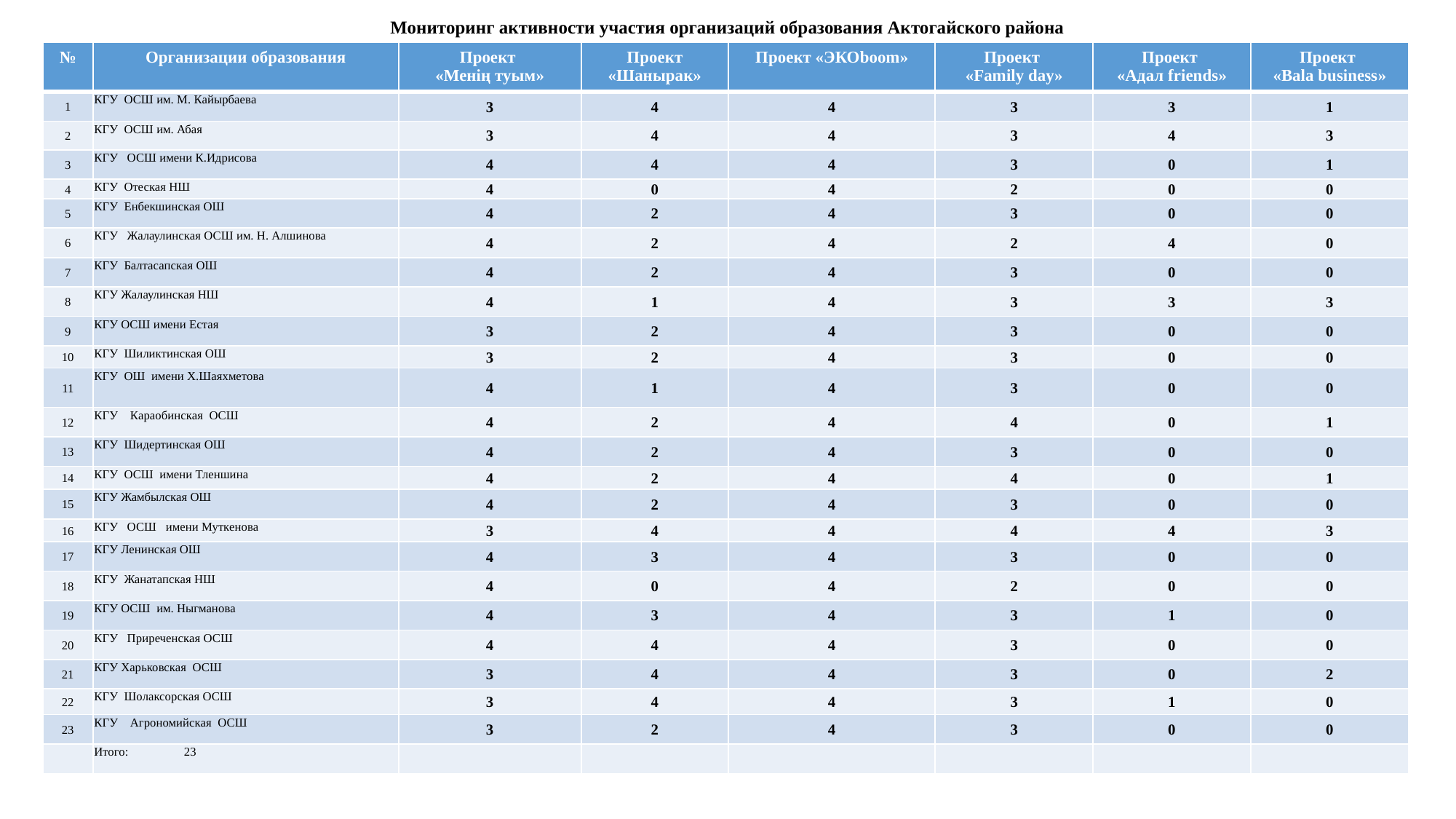

# Мониторинг активности участия организаций образования Актогайского района
| № | Организации образования | Проект «Менің туым» | Проект «Шанырак» | Проект «ЭКОboom» | Проект «Family day» | Проект «Адал friends» | Проект «Bala business» |
| --- | --- | --- | --- | --- | --- | --- | --- |
| 1 | КГУ  ОСШ им. М. Кайырбаева | 3 | 4 | 4 | 3 | 3 | 1 |
| 2 | КГУ  ОСШ им. Абая | 3 | 4 | 4 | 3 | 4 | 3 |
| 3 | КГУ   ОСШ имени К.Идрисова | 4 | 4 | 4 | 3 | 0 | 1 |
| 4 | КГУ  Отеская НШ | 4 | 0 | 4 | 2 | 0 | 0 |
| 5 | КГУ  Енбекшинская ОШ | 4 | 2 | 4 | 3 | 0 | 0 |
| 6 | КГУ   Жалаулинская ОСШ им. Н. Алшинова | 4 | 2 | 4 | 2 | 4 | 0 |
| 7 | КГУ  Балтасапская ОШ | 4 | 2 | 4 | 3 | 0 | 0 |
| 8 | КГУ Жалаулинская НШ | 4 | 1 | 4 | 3 | 3 | 3 |
| 9 | КГУ ОСШ имени Естая | 3 | 2 | 4 | 3 | 0 | 0 |
| 10 | КГУ  Шиликтинская ОШ | 3 | 2 | 4 | 3 | 0 | 0 |
| 11 | КГУ  ОШ  имени Х.Шаяхметова | 4 | 1 | 4 | 3 | 0 | 0 |
| 12 | КГУ    Караобинская  ОСШ | 4 | 2 | 4 | 4 | 0 | 1 |
| 13 | КГУ  Шидертинская ОШ | 4 | 2 | 4 | 3 | 0 | 0 |
| 14 | КГУ  ОСШ  имени Тленшина | 4 | 2 | 4 | 4 | 0 | 1 |
| 15 | КГУ Жамбылская ОШ | 4 | 2 | 4 | 3 | 0 | 0 |
| 16 | КГУ   ОСШ   имени Муткенова | 3 | 4 | 4 | 4 | 4 | 3 |
| 17 | КГУ Ленинская ОШ | 4 | 3 | 4 | 3 | 0 | 0 |
| 18 | КГУ  Жанатапская НШ | 4 | 0 | 4 | 2 | 0 | 0 |
| 19 | КГУ ОСШ  им. Ныгманова | 4 | 3 | 4 | 3 | 1 | 0 |
| 20 | КГУ   Приреченская ОСШ | 4 | 4 | 4 | 3 | 0 | 0 |
| 21 | КГУ Харьковская  ОСШ | 3 | 4 | 4 | 3 | 0 | 2 |
| 22 | КГУ  Шолаксорская ОСШ | 3 | 4 | 4 | 3 | 1 | 0 |
| 23 | КГУ    Агрономийская  ОСШ | 3 | 2 | 4 | 3 | 0 | 0 |
|  | Итого: 23 |  |  |  |  |  |  |